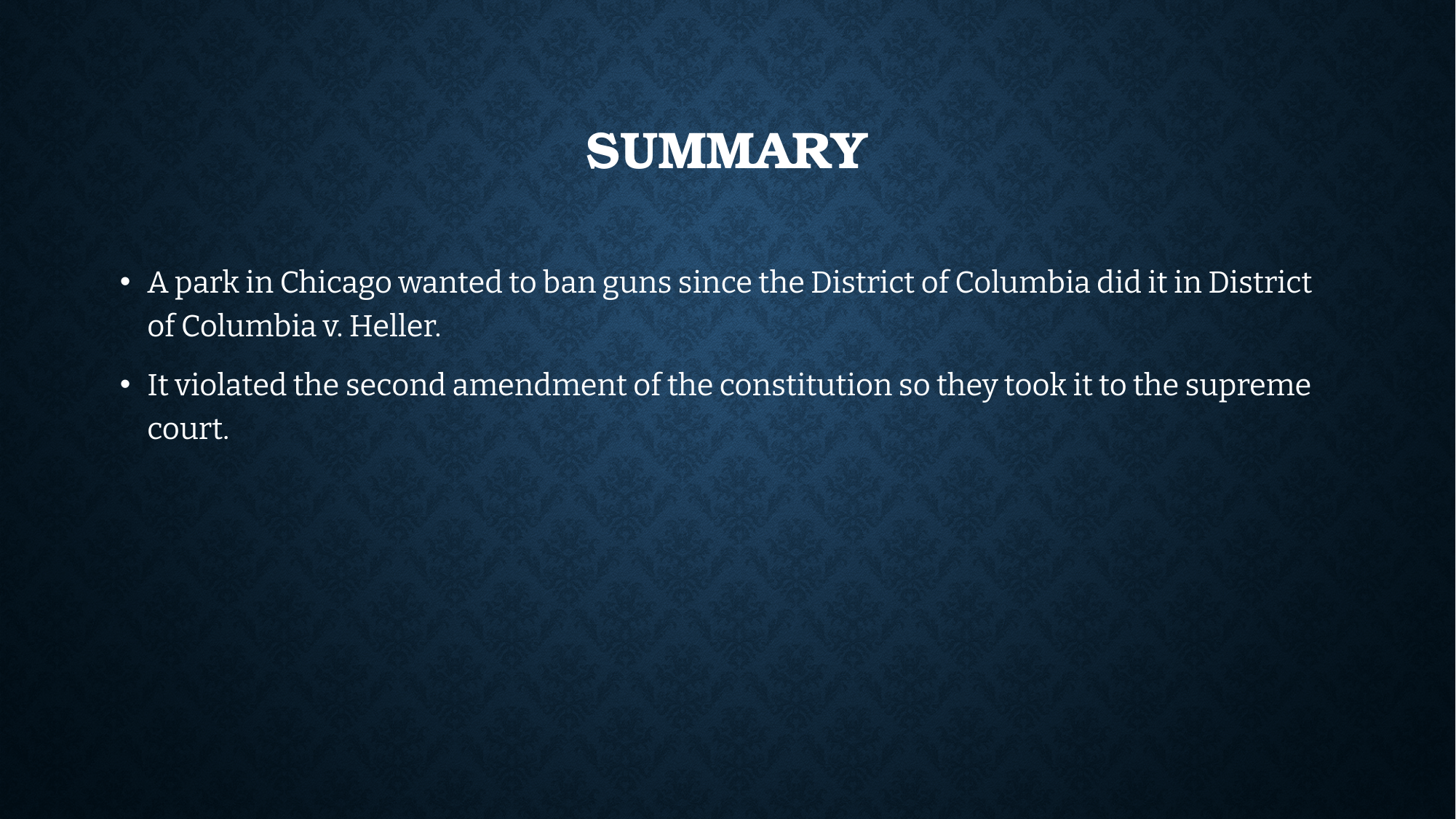

# summary
A park in Chicago wanted to ban guns since the District of Columbia did it in District of Columbia v. Heller.
It violated the second amendment of the constitution so they took it to the supreme court.